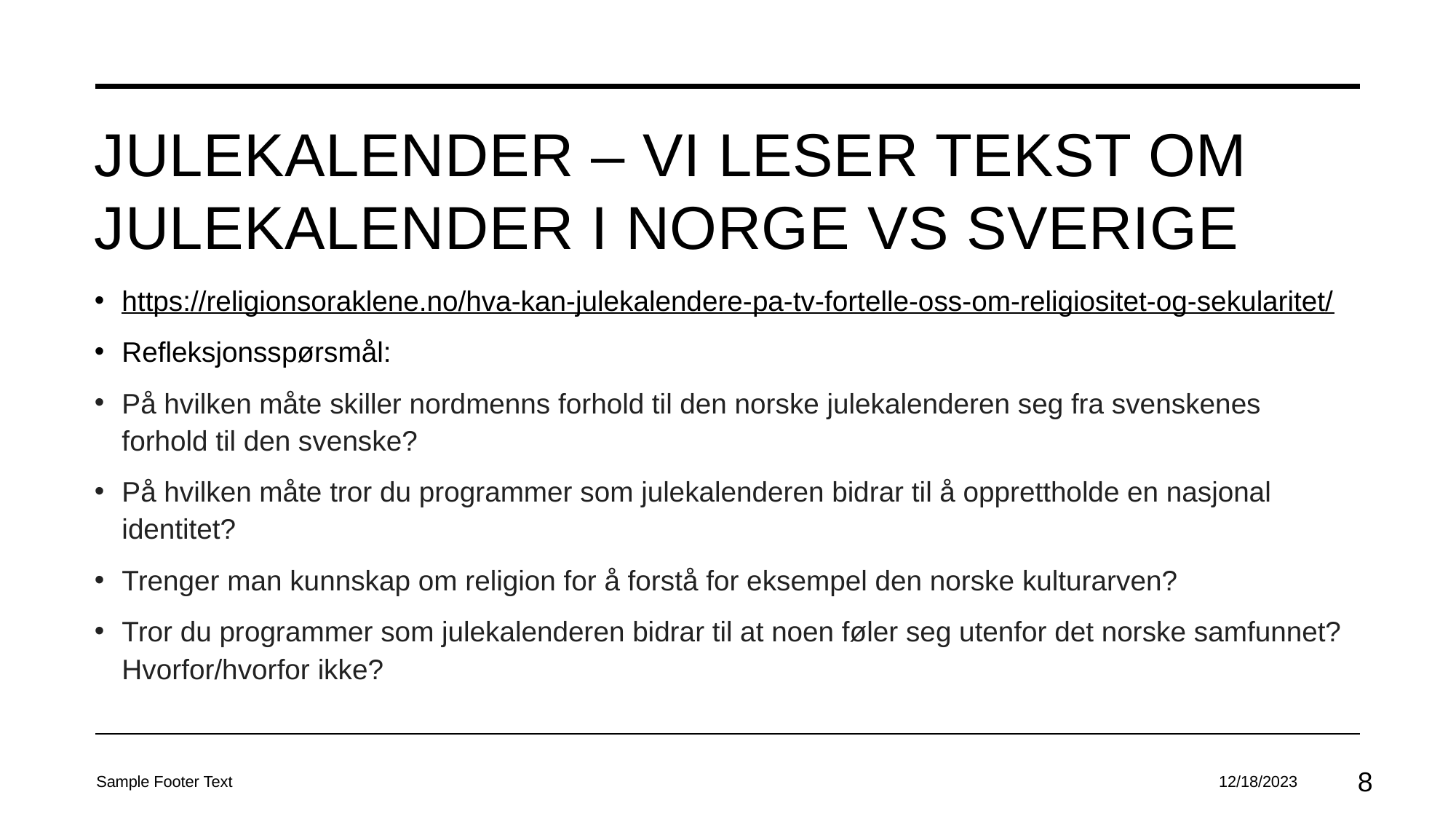

# Julekalender – vi leser tekst om julekalender i norge vs sverige
https://religionsoraklene.no/hva-kan-julekalendere-pa-tv-fortelle-oss-om-religiositet-og-sekularitet/
Refleksjonsspørsmål:
På hvilken måte skiller nordmenns forhold til den norske julekalenderen seg fra svenskenes forhold til den svenske?
På hvilken måte tror du programmer som julekalenderen bidrar til å opprettholde en nasjonal identitet?
Trenger man kunnskap om religion for å forstå for eksempel den norske kulturarven?
Tror du programmer som julekalenderen bidrar til at noen føler seg utenfor det norske samfunnet? Hvorfor/hvorfor ikke?

Sample Footer Text
12/18/2023
8